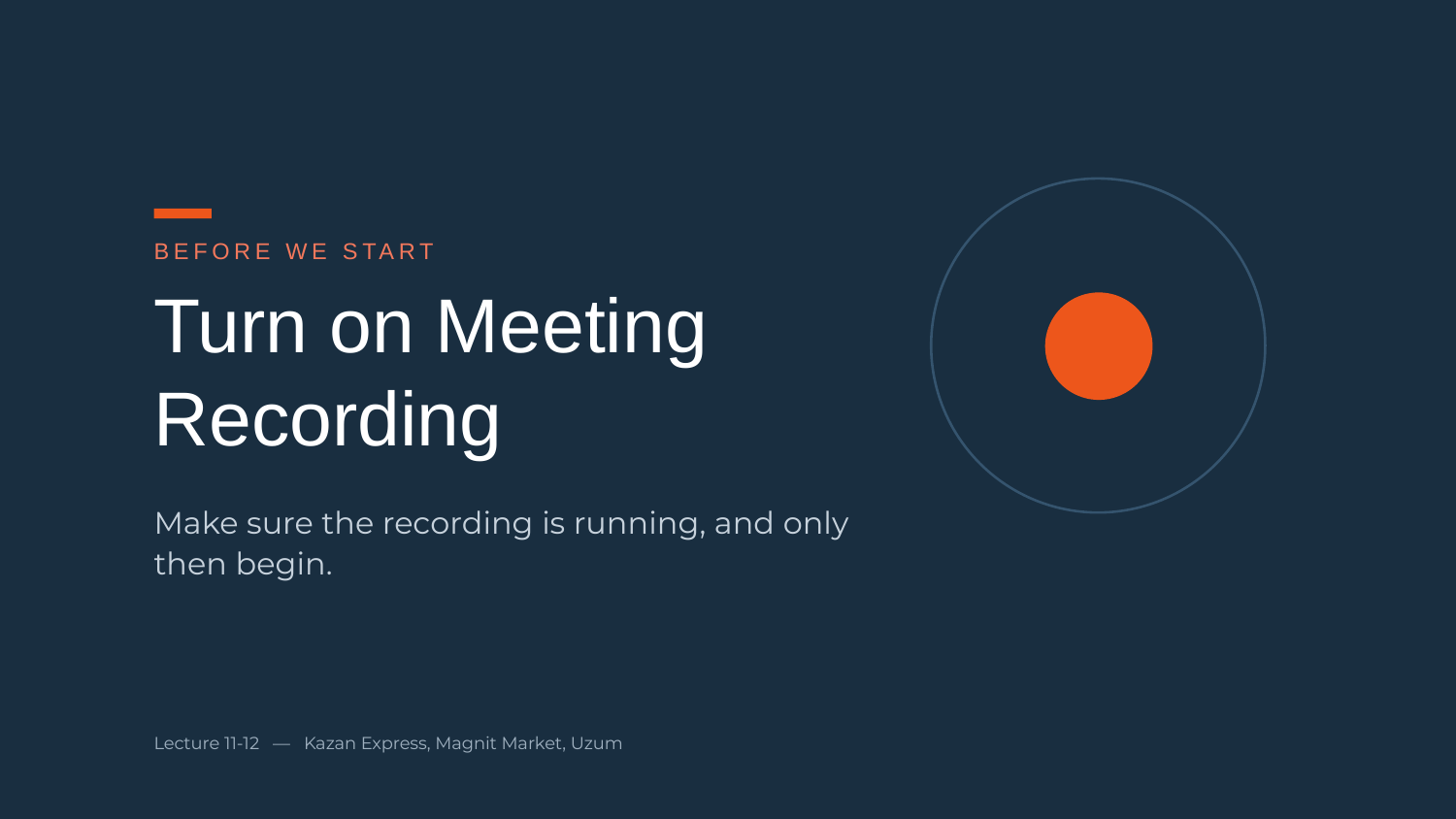

BEFORE WE START
Turn on Meeting
Recording

Make sure the recording is running, and only then begin.
Lecture 11-12   —   Kazan Express, Magnit Market, Uzum